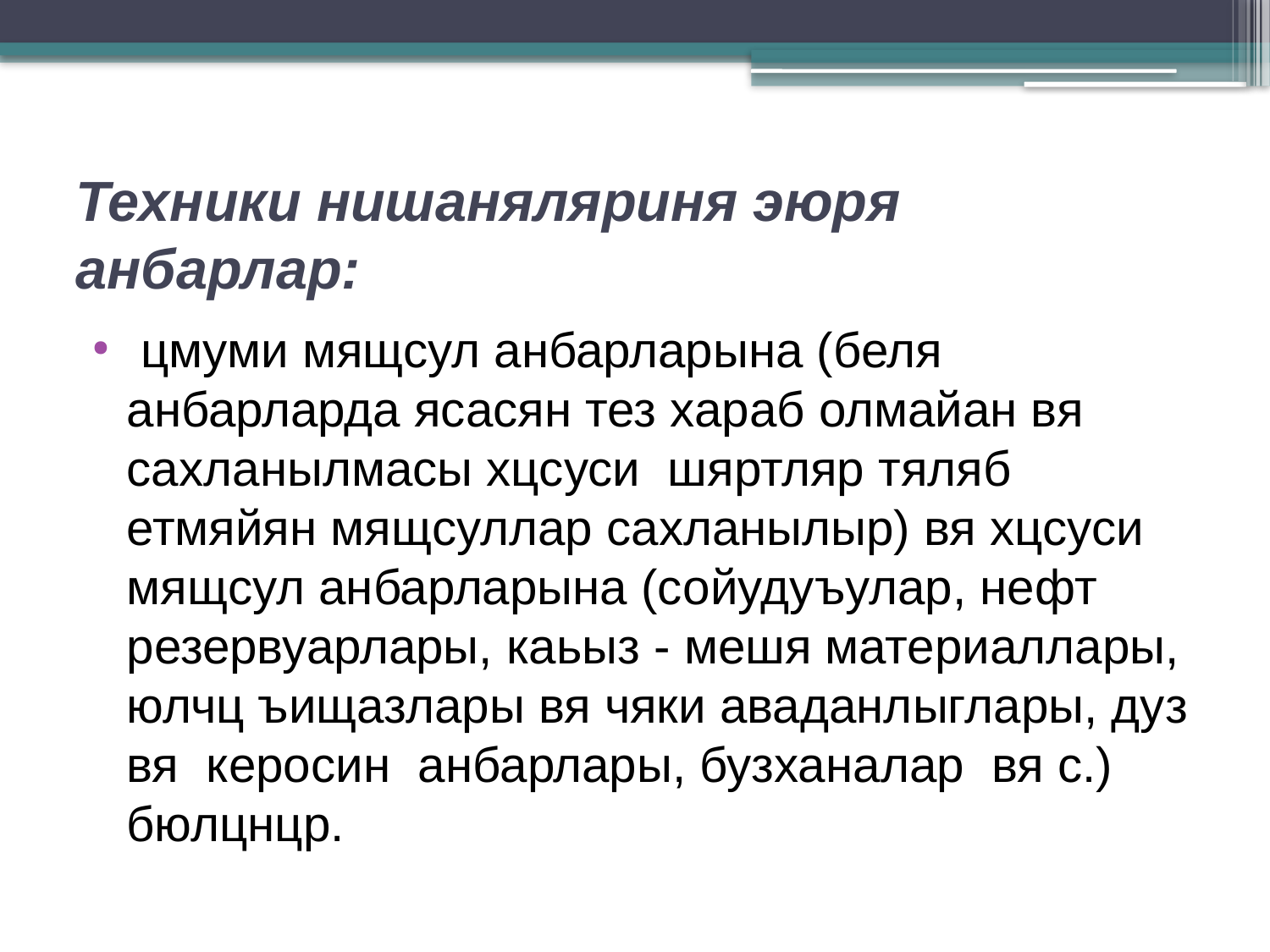

# Техники нишаняляриня эюря анбарлар:
 цмуми мящсул анбарларына (беля анбарларда ясасян тез хараб олмайан вя сахланылмасы хцсуси  шяртляр тяляб етмяйян мящсуллар сахланылыр) вя хцсуси мящсул анбарларына (сойудуъулар, нефт резервуарлары, каьыз - мешя материаллары, юлчц ъищазлары вя чяки аваданлыглары, дуз вя  керосин  анбарлары, бузханалар  вя с.) бюлцнцр.